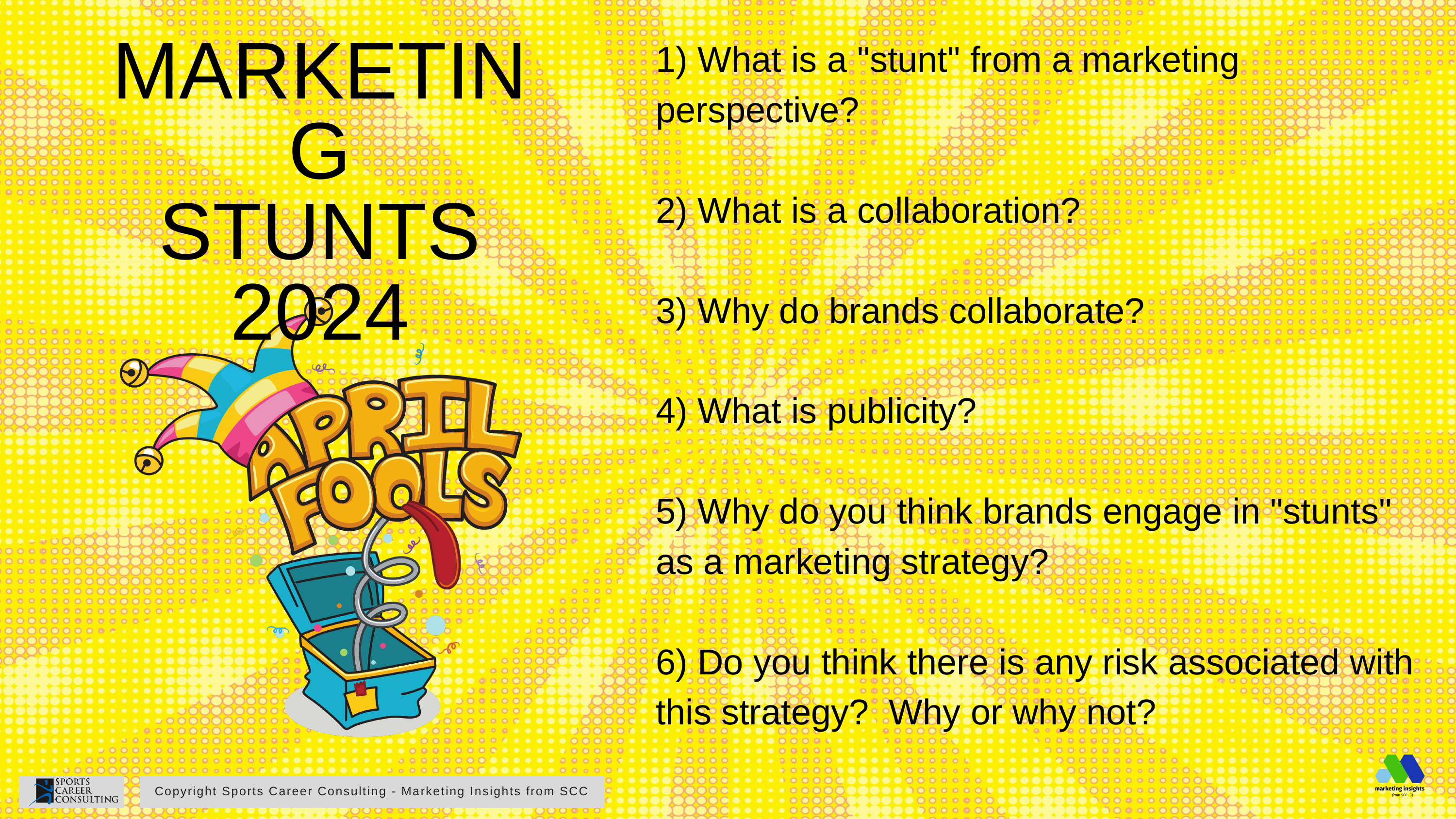

1) What is a "stunt" from a marketing perspective?

2) What is a collaboration?

3) Why do brands collaborate?

4) What is publicity?

5) Why do you think brands engage in "stunts" as a marketing strategy?

6) Do you think there is any risk associated with this strategy?  Why or why not?
MARKETING
STUNTS 2024

Copyright Sports Career Consulting - Marketing Insights from SCC